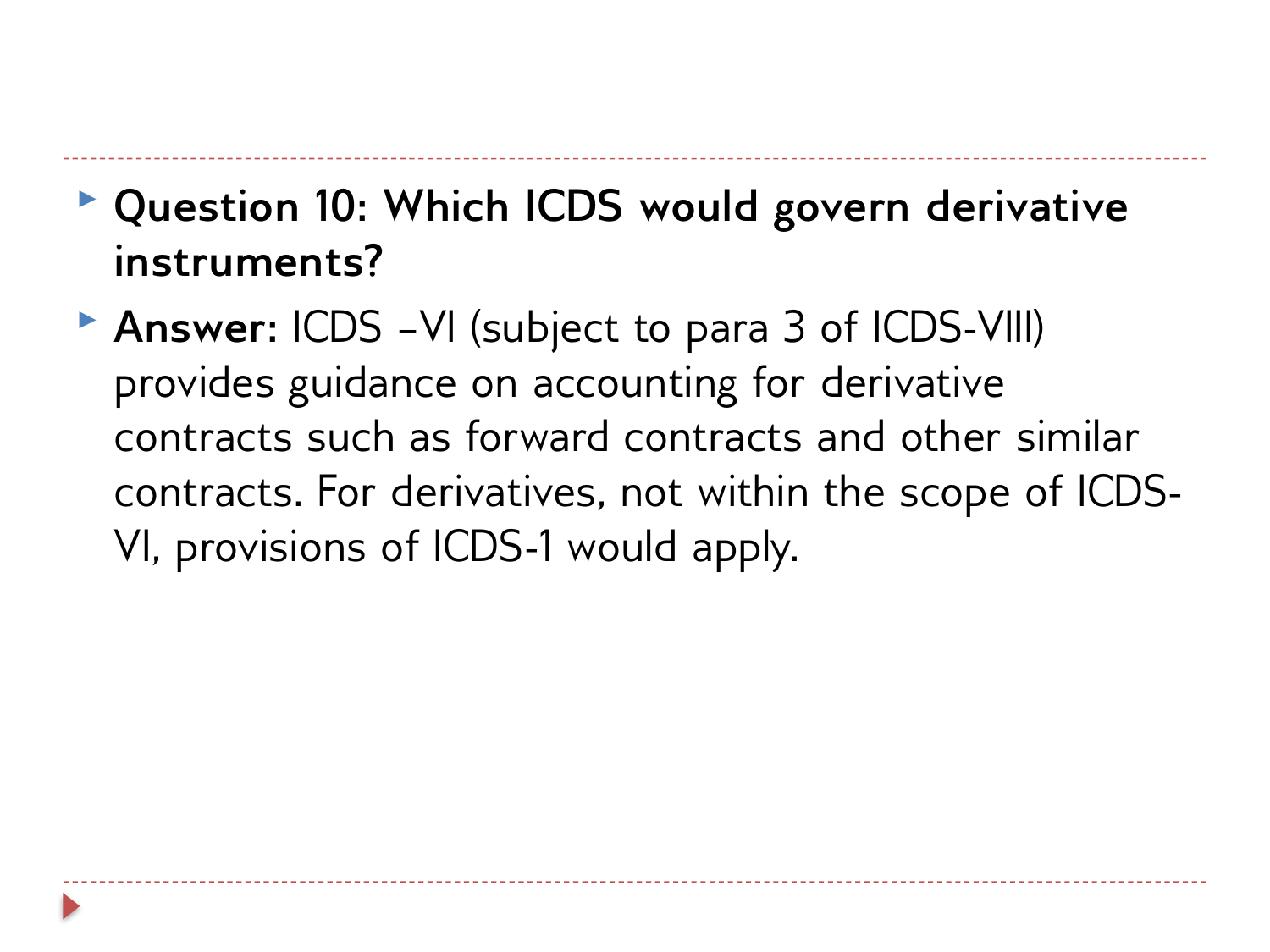

#
Question 10: Which ICDS would govern derivative instruments?
Answer: ICDS –VI (subject to para 3 of ICDS-VIII) provides guidance on accounting for derivative contracts such as forward contracts and other similar contracts. For derivatives, not within the scope of ICDS-VI, provisions of ICDS-1 would apply.